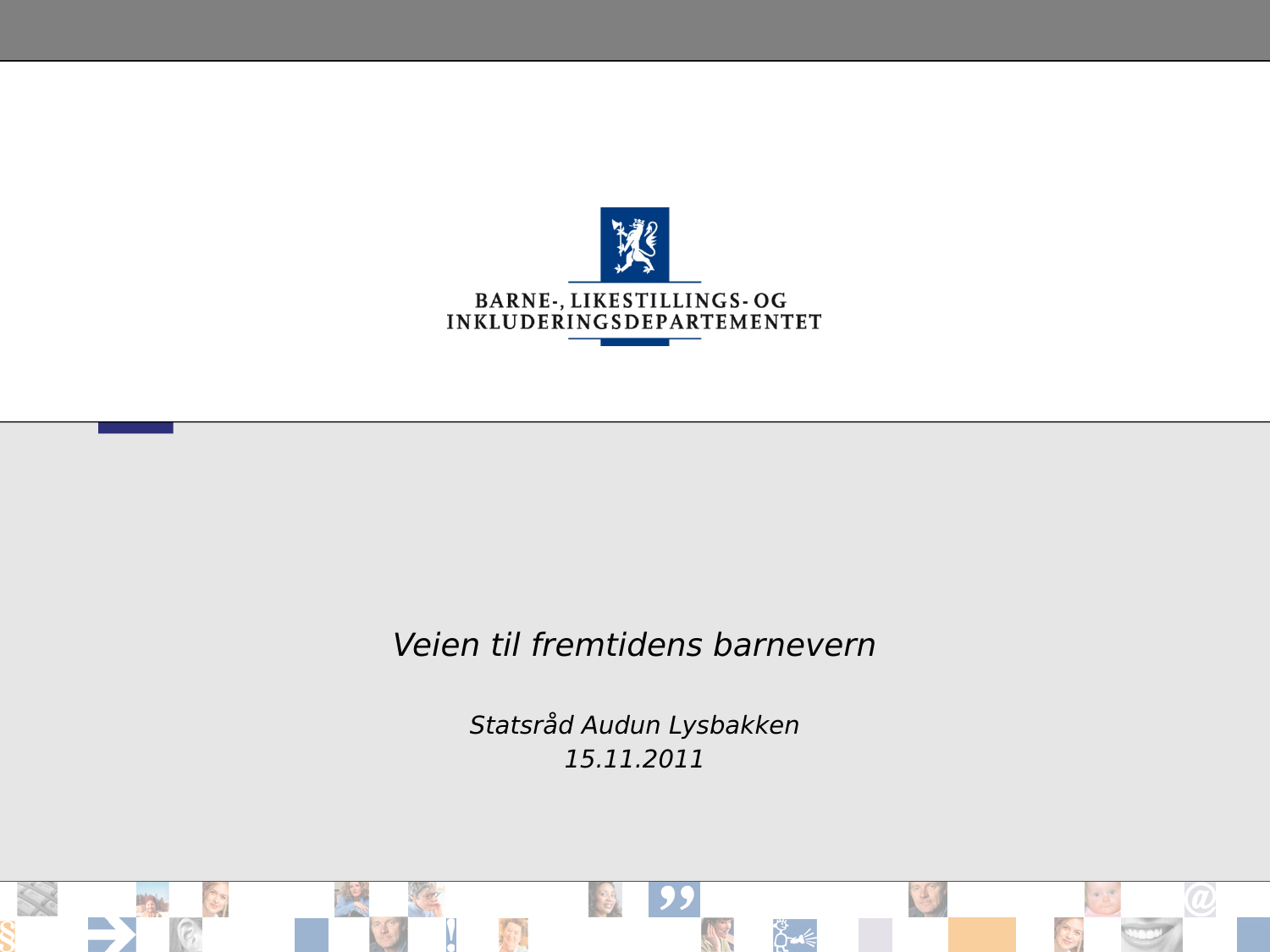

# Veien til fremtidens barnevern

Statsråd Audun Lysbakken
15.11.2011